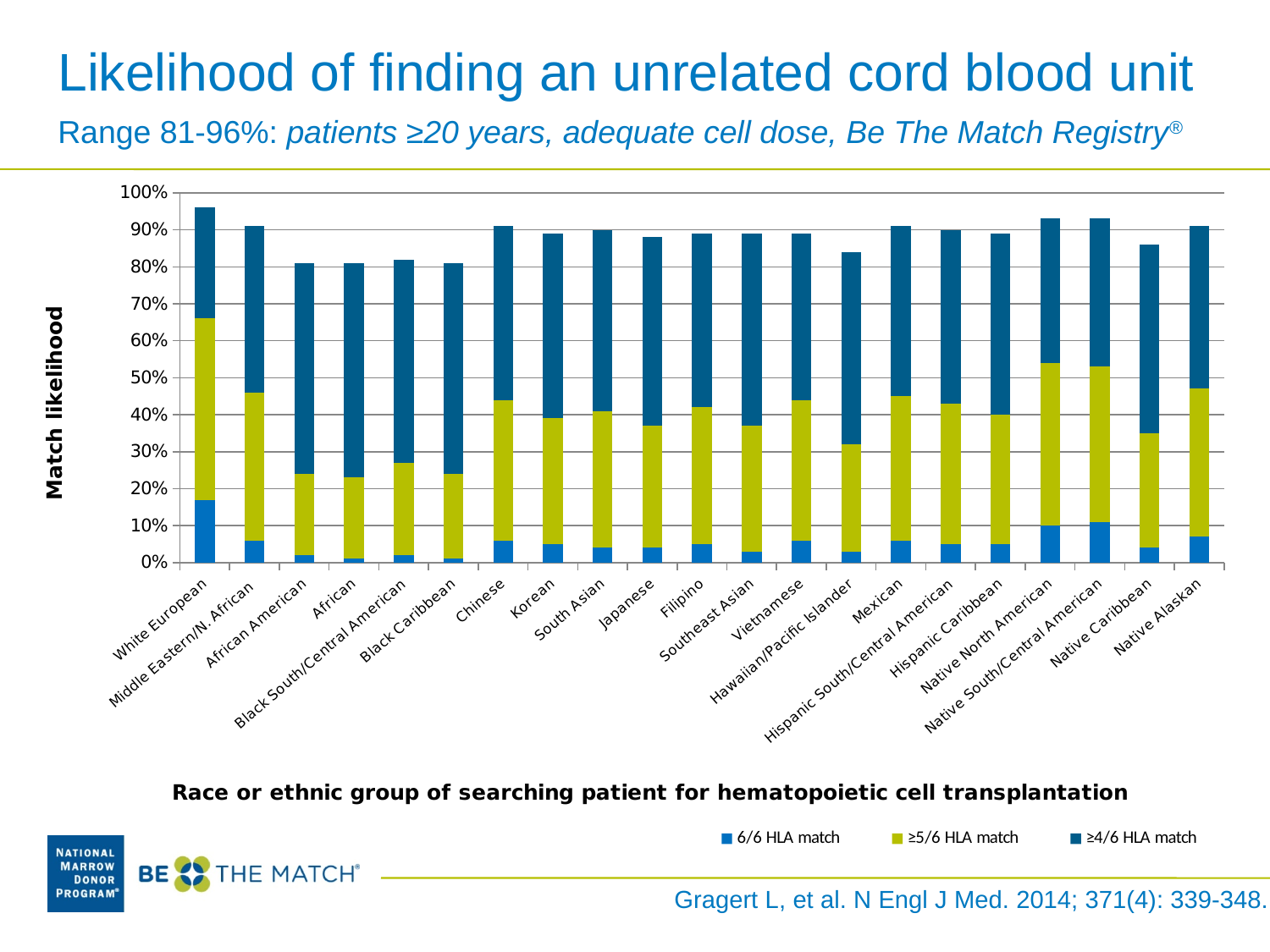

Likelihood of finding an unrelated cord blood unit
Range 81-96%: patients ≥20 years, adequate cell dose, Be The Match Registry®

### Chart

| Category | 6/6 HLA match | ≥5/6 HLA match | ≥4/6 HLA match |
|---|---|---|---|
| White European | 0.17 | 0.49000000000000027 | 0.30000000000000027 |
| Middle Eastern/N. African  | 0.06000000000000003 | 0.4 | 0.45 |
| African American | 0.02000000000000001 | 0.22 | 0.57 |
| African | 0.010000000000000005 | 0.22 | 0.5800000000000001 |
| Black South/Central American | 0.02000000000000001 | 0.25 | 0.55 |
| Black Caribbean | 0.010000000000000005 | 0.23 | 0.57 |
| Chinese | 0.06000000000000003 | 0.38000000000000034 | 0.4700000000000001 |
| Korean | 0.05 | 0.34 | 0.5 |
| South Asian | 0.04000000000000002 | 0.3700000000000003 | 0.49000000000000027 |
| Japanese | 0.04000000000000002 | 0.3300000000000004 | 0.51 |
| Filipino | 0.05 | 0.3700000000000003 | 0.4700000000000001 |
| Southeast Asian | 0.030000000000000002 | 0.34 | 0.52 |
| Vietnamese | 0.06000000000000003 | 0.38000000000000034 | 0.45 |
| Hawaiian/Pacific Islander | 0.030000000000000002 | 0.29000000000000026 | 0.52 |
| Mexican | 0.06000000000000003 | 0.39000000000000035 | 0.46 |
| Hispanic South/Central American | 0.05 | 0.38000000000000034 | 0.4700000000000001 |
| Hispanic Caribbean | 0.05 | 0.35000000000000026 | 0.49000000000000027 |
| Native North American | 0.1 | 0.44 | 0.39000000000000035 |
| Native South/Central American | 0.11 | 0.42000000000000026 | 0.4 |
| Native Caribbean | 0.04000000000000002 | 0.3100000000000003 | 0.51 |
| Native Alaskan | 0.07000000000000002 | 0.4 | 0.44 |
Gragert L, et al. N Engl J Med. 2014; 371(4): 339-348.